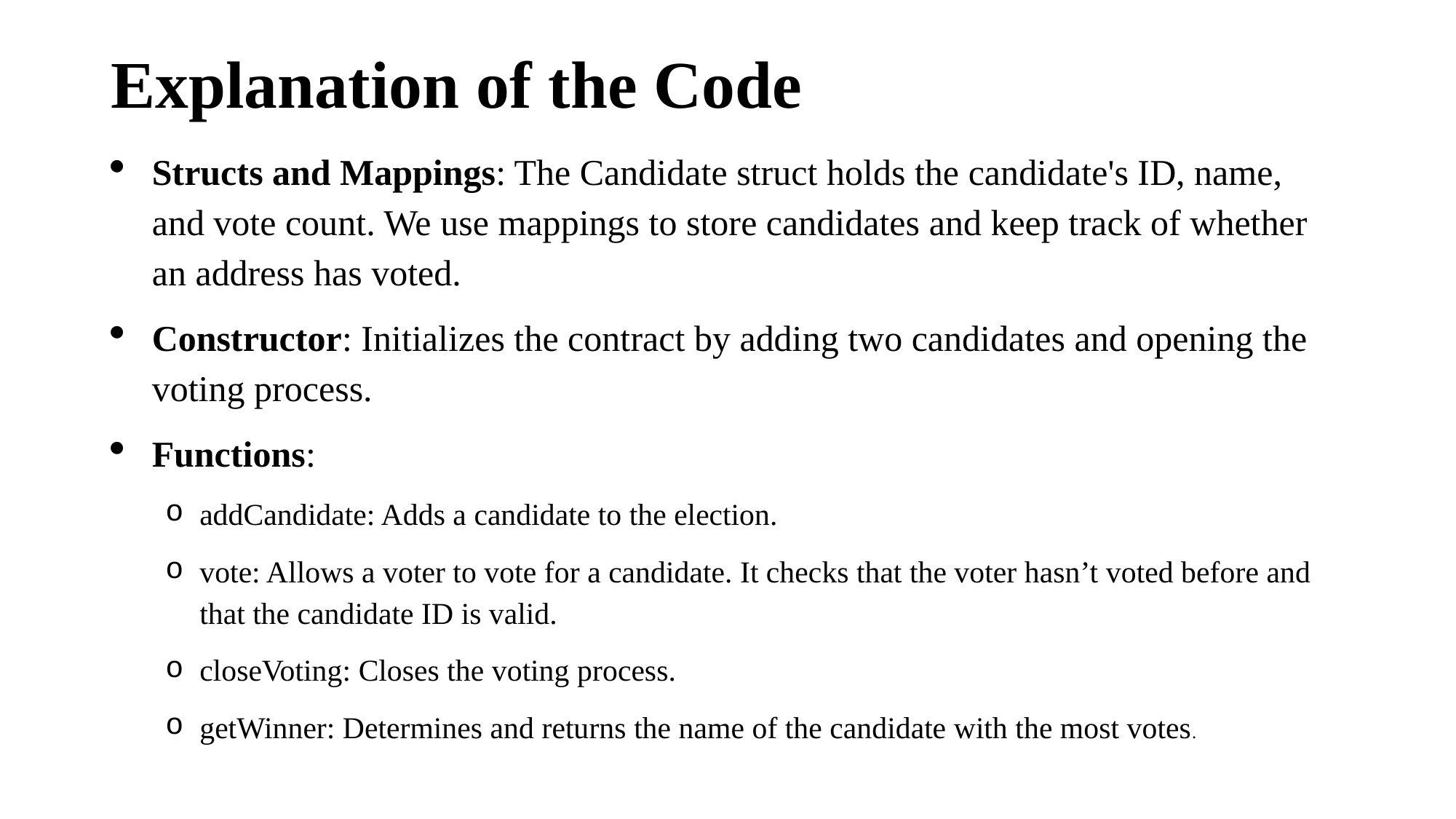

# Explanation of the Code
Structs and Mappings: The Candidate struct holds the candidate's ID, name, and vote count. We use mappings to store candidates and keep track of whether an address has voted.
Constructor: Initializes the contract by adding two candidates and opening the voting process.
Functions:
addCandidate: Adds a candidate to the election.
vote: Allows a voter to vote for a candidate. It checks that the voter hasn’t voted before and that the candidate ID is valid.
closeVoting: Closes the voting process.
getWinner: Determines and returns the name of the candidate with the most votes.